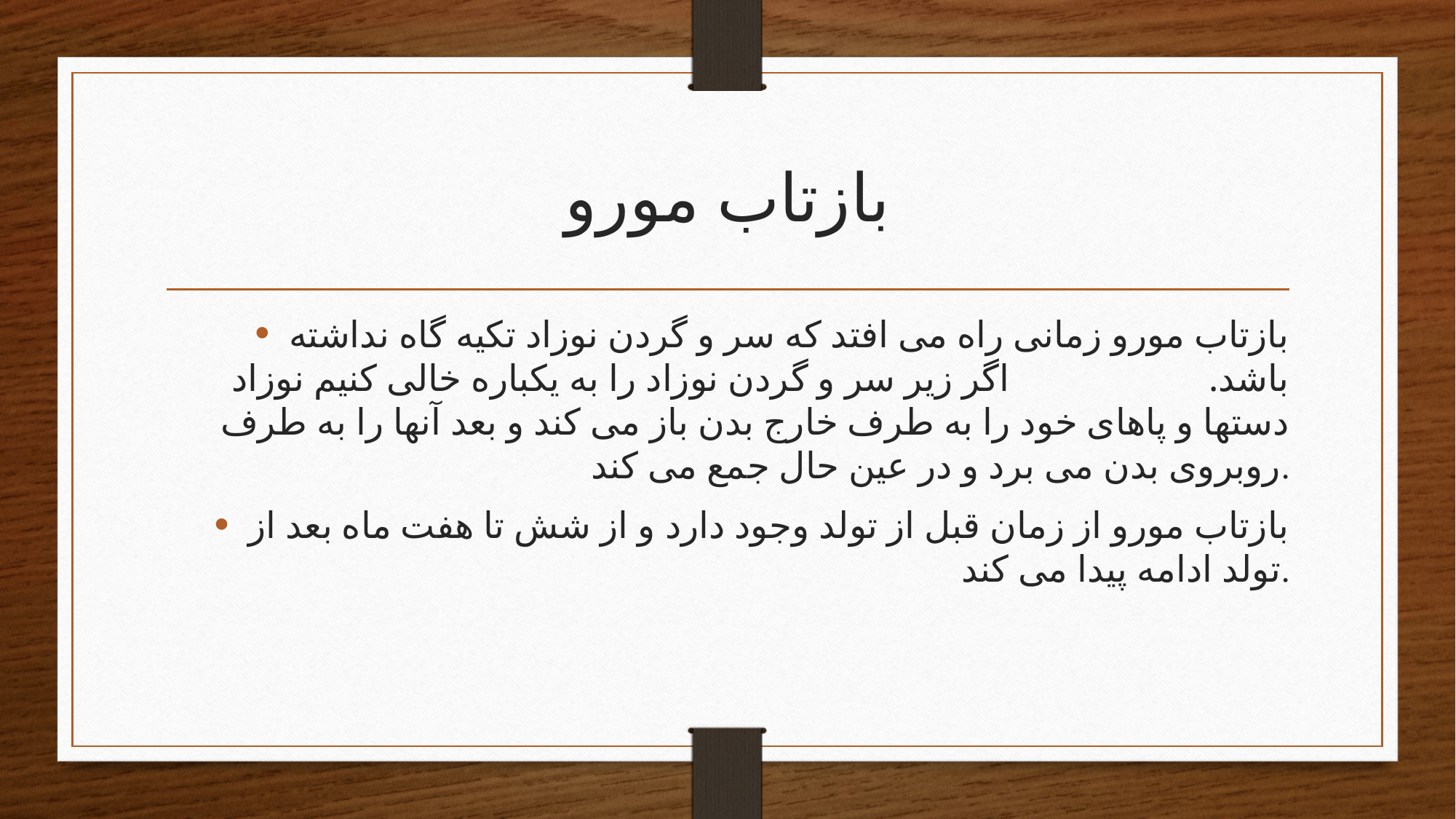

# بازتاب مورو
بازتاب مورو زمانی راه می افتد که سر و گردن نوزاد تکیه گاه نداشته باشد.                     اگر زیر سر و گردن نوزاد را به یکباره خالی کنیم نوزاد دستها و پاهای خود را به طرف خارج بدن باز می کند و بعد آنها را به طرف روبروی بدن می برد و در عین حال جمع می کند.
بازتاب مورو از زمان قبل از تولد وجود دارد و از شش تا هفت ماه بعد از تولد ادامه پیدا می کند.